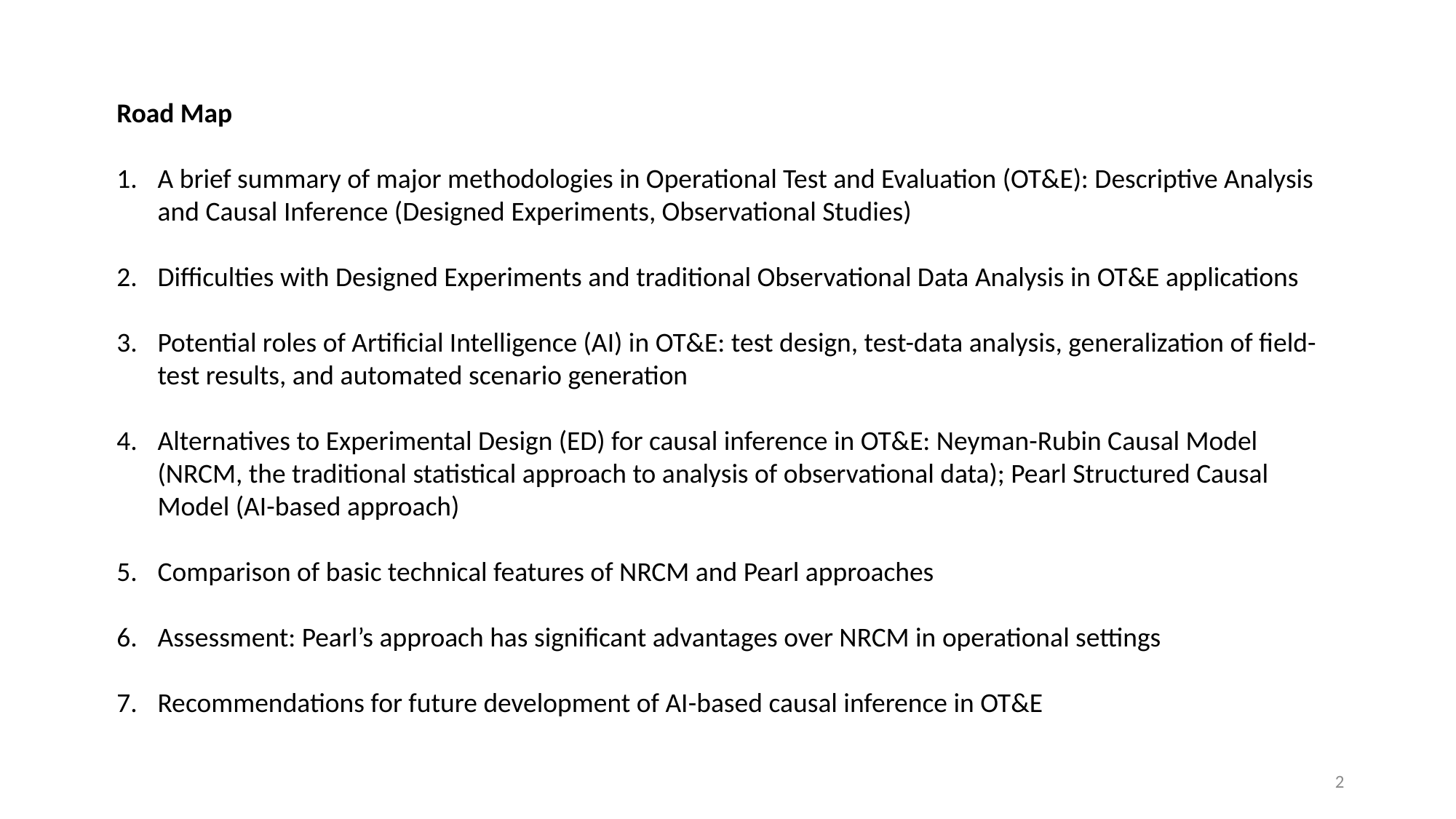

Road Map

A brief summary of major methodologies in Operational Test and Evaluation (OT&E): Descriptive Analysis and Causal Inference (Designed Experiments, Observational Studies)

Difficulties with Designed Experiments and traditional Observational Data Analysis in OT&E applications

Potential roles of Artificial Intelligence (AI) in OT&E: test design, test-data analysis, generalization of field-test results, and automated scenario generation

Alternatives to Experimental Design (ED) for causal inference in OT&E: Neyman-Rubin Causal Model (NRCM, the traditional statistical approach to analysis of observational data); Pearl Structured Causal Model (AI-based approach)

Comparison of basic technical features of NRCM and Pearl approaches

Assessment: Pearl’s approach has significant advantages over NRCM in operational settings

Recommendations for future development of AI-based causal inference in OT&E
2